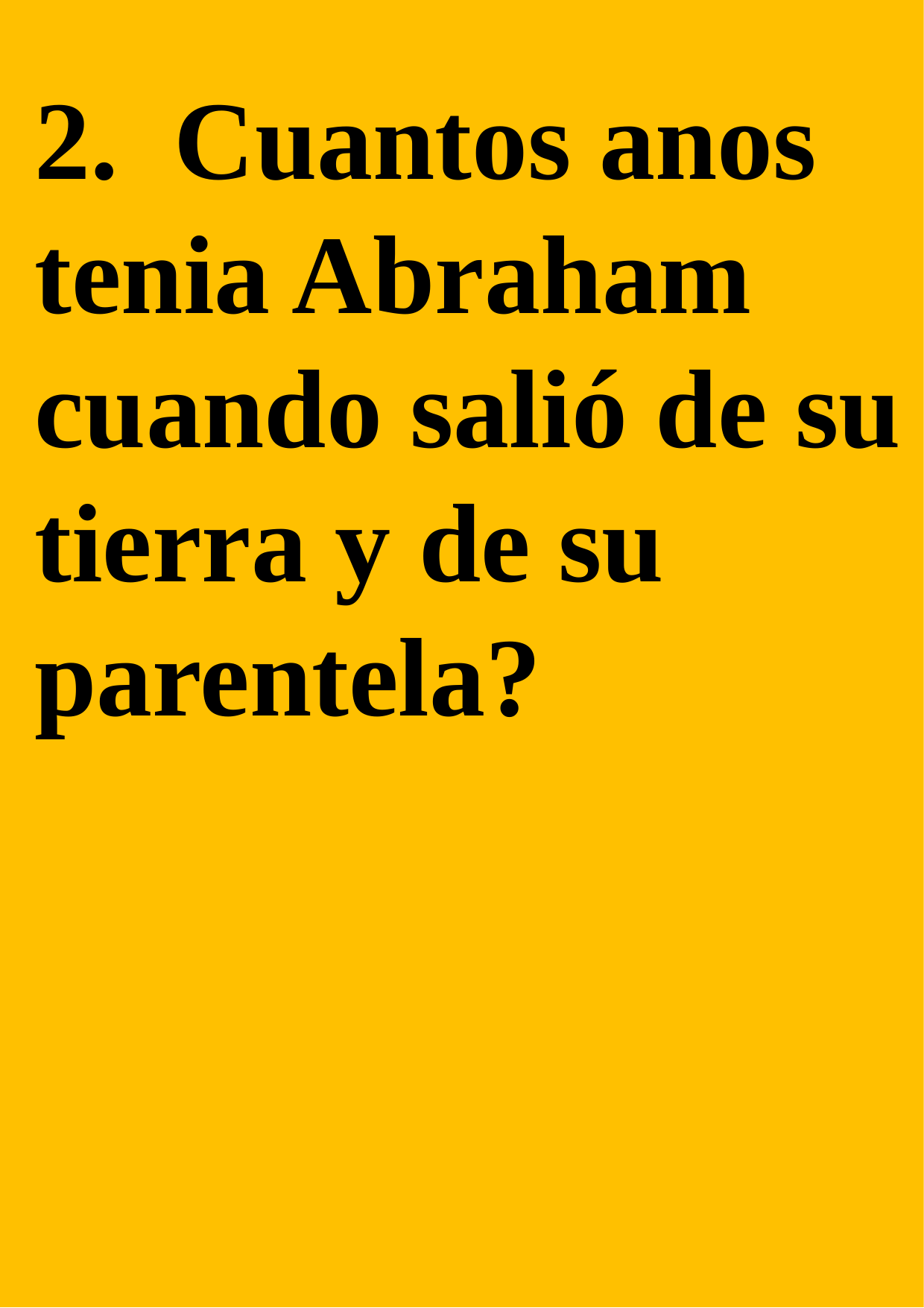

2.  Cuantos anos tenia Abraham cuando salió de su tierra y de su parentela?